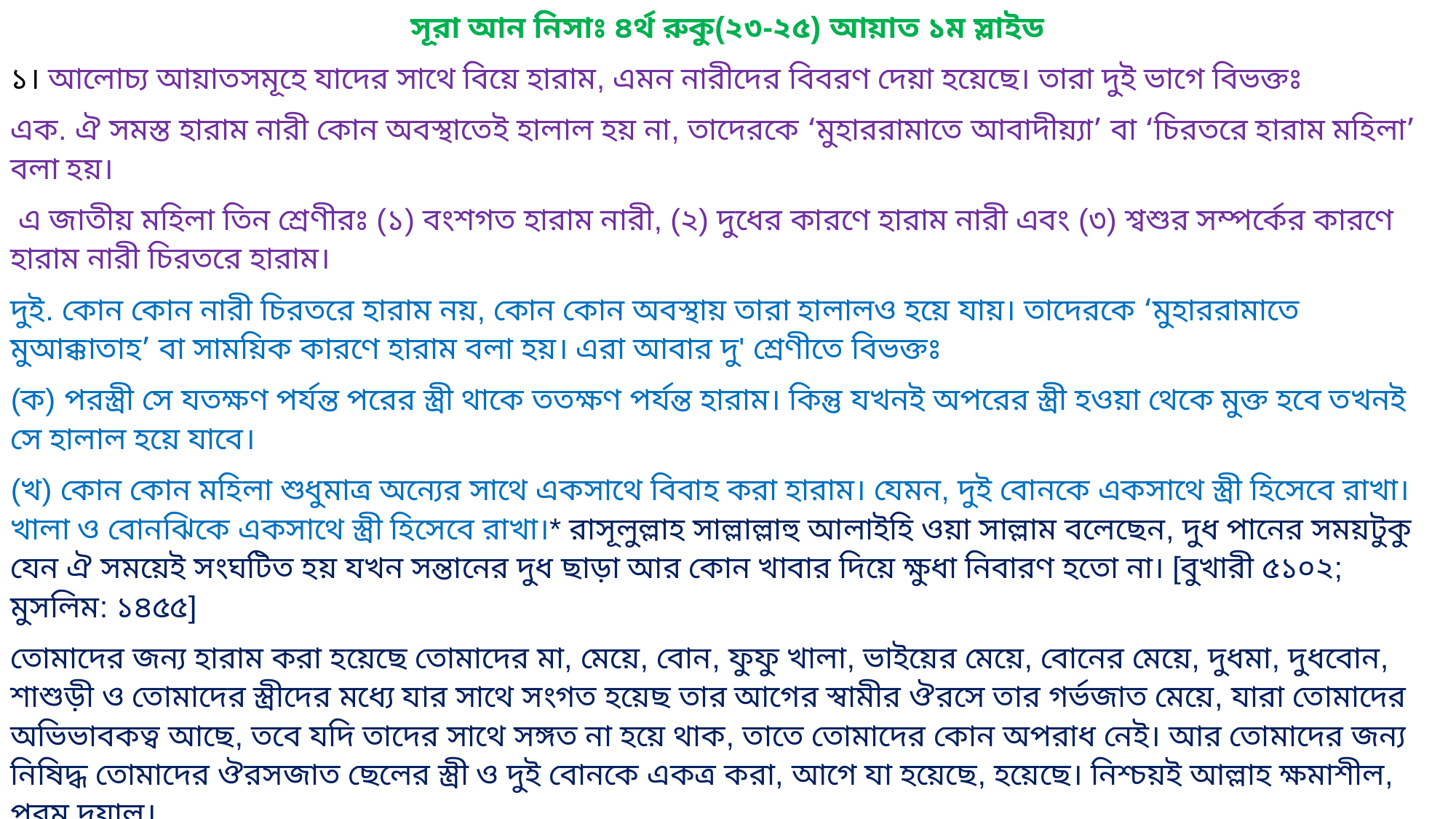

সূরা আন নিসাঃ ৪র্থ রুকু(২৩-২৫) আয়াত ১ম স্লাইড
১। আলোচ্য আয়াতসমূহে যাদের সাথে বিয়ে হারাম, এমন নারীদের বিবরণ দেয়া হয়েছে। তারা দুই ভাগে বিভক্তঃ
এক. ঐ সমস্ত হারাম নারী কোন অবস্থাতেই হালাল হয় না, তাদেরকে ‘মুহাররামাতে আবাদীয়্যা’ বা ‘চিরতরে হারাম মহিলা’ বলা হয়।
 এ জাতীয় মহিলা তিন শ্রেণীরঃ (১) বংশগত হারাম নারী, (২) দুধের কারণে হারাম নারী এবং (৩) শ্বশুর সম্পর্কের কারণে হারাম নারী চিরতরে হারাম।
দুই. কোন কোন নারী চিরতরে হারাম নয়, কোন কোন অবস্থায় তারা হালালও হয়ে যায়। তাদেরকে ‘মুহাররামাতে মুআক্কাতাহ’ বা সাময়িক কারণে হারাম বলা হয়। এরা আবার দু' শ্রেণীতে বিভক্তঃ
(ক) পরস্ত্রী সে যতক্ষণ পর্যন্ত পরের স্ত্রী থাকে ততক্ষণ পর্যন্ত হারাম। কিন্তু যখনই অপরের স্ত্রী হওয়া থেকে মুক্ত হবে তখনই সে হালাল হয়ে যাবে।
(খ) কোন কোন মহিলা শুধুমাত্র অন্যের সাথে একসাথে বিবাহ করা হারাম। যেমন, দুই বোনকে একসাথে স্ত্রী হিসেবে রাখা। খালা ও বোনঝিকে একসাথে স্ত্রী হিসেবে রাখা।* রাসূলুল্লাহ সাল্লাল্লাহু আলাইহি ওয়া সাল্লাম বলেছেন, দুধ পানের সময়টুকু যেন ঐ সময়েই সংঘটিত হয় যখন সন্তানের দুধ ছাড়া আর কোন খাবার দিয়ে ক্ষুধা নিবারণ হতো না। [বুখারী ৫১০২; মুসলিম: ১৪৫৫]
তোমাদের জন্য হারাম করা হয়েছে তোমাদের মা, মেয়ে, বোন, ফুফু খালা, ভাইয়ের মেয়ে, বোনের মেয়ে, দুধমা, দুধবোন, শাশুড়ী ও তোমাদের স্ত্রীদের মধ্যে যার সাথে সংগত হয়েছ তার আগের স্বামীর ঔরসে তার গর্ভজাত মেয়ে, যারা তোমাদের অভিভাবকত্ব আছে, তবে যদি তাদের সাথে সঙ্গত না হয়ে থাক, তাতে তোমাদের কোন অপরাধ নেই। আর তোমাদের জন্য নিষিদ্ধ তোমাদের ঔরসজাত ছেলের স্ত্রী ও দুই বোনকে একত্র করা, আগে যা হয়েছে, হয়েছে। নিশ্চয়ই আল্লাহ ক্ষমাশীল, পরম দয়ালু।
২। অধিকারভুক্ত দাসী বলতে ঐ সমস্ত নারীদেরকে বুঝায়, যারা কাফের ছিল। মুসলিমগণ যুদ্ধে তাদের পুরুষদের পরাজিত করে তাদেরকে নিজেদের অধিকারে নিয়ে আসে, তখন তাদেরকে মুসলিমদের জন্য বিয়ে ছাড়াই হালাল করা হয়েছে। তবে যুদ্ধ-বন্দিনী দাসীদের সাথে সংগম করার ব্যাপারে কিছু নিয়মনীতি রয়েছে।